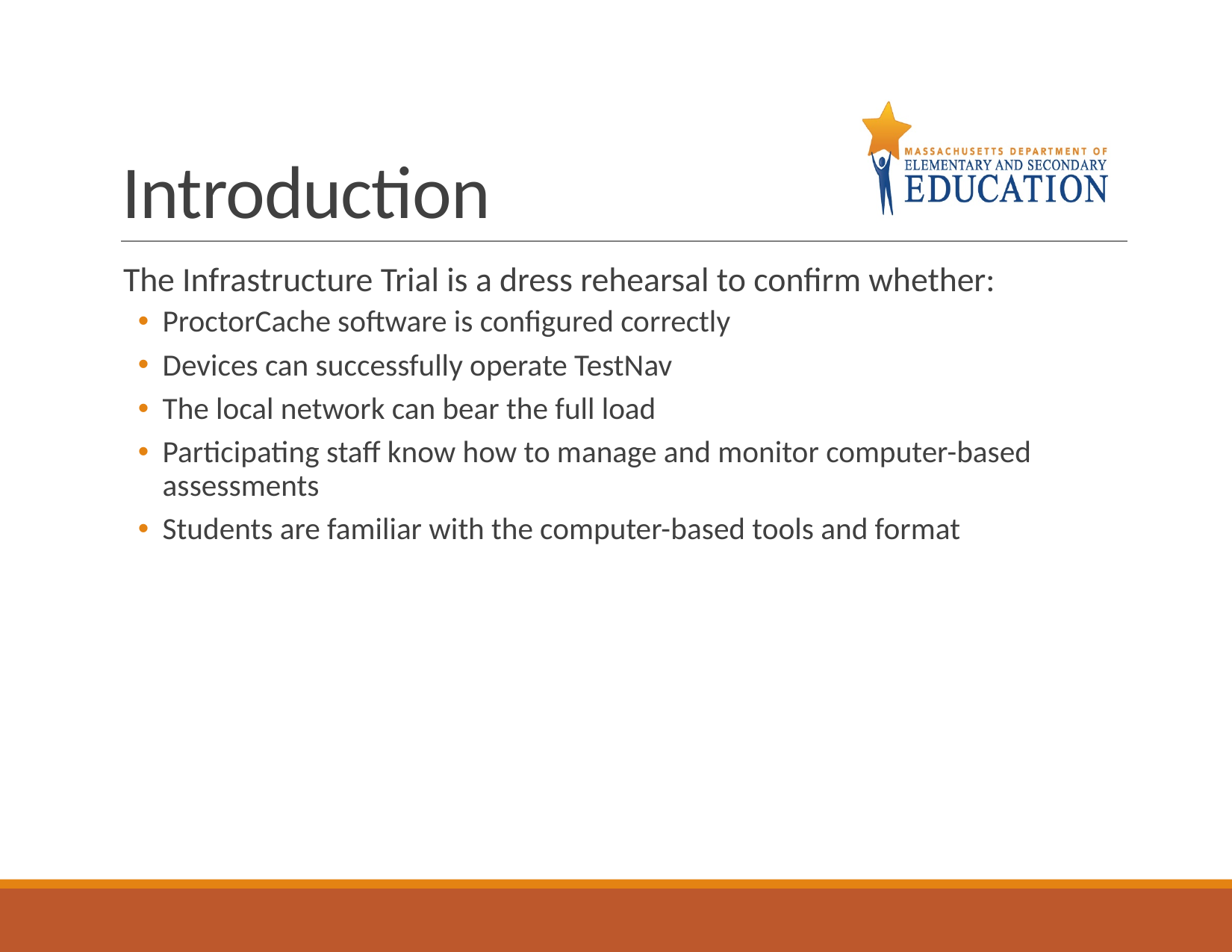

# Introduction
The Infrastructure Trial is a dress rehearsal to confirm whether:
ProctorCache software is configured correctly
Devices can successfully operate TestNav
The local network can bear the full load
Participating staff know how to manage and monitor computer-based assessments
Students are familiar with the computer-based tools and format